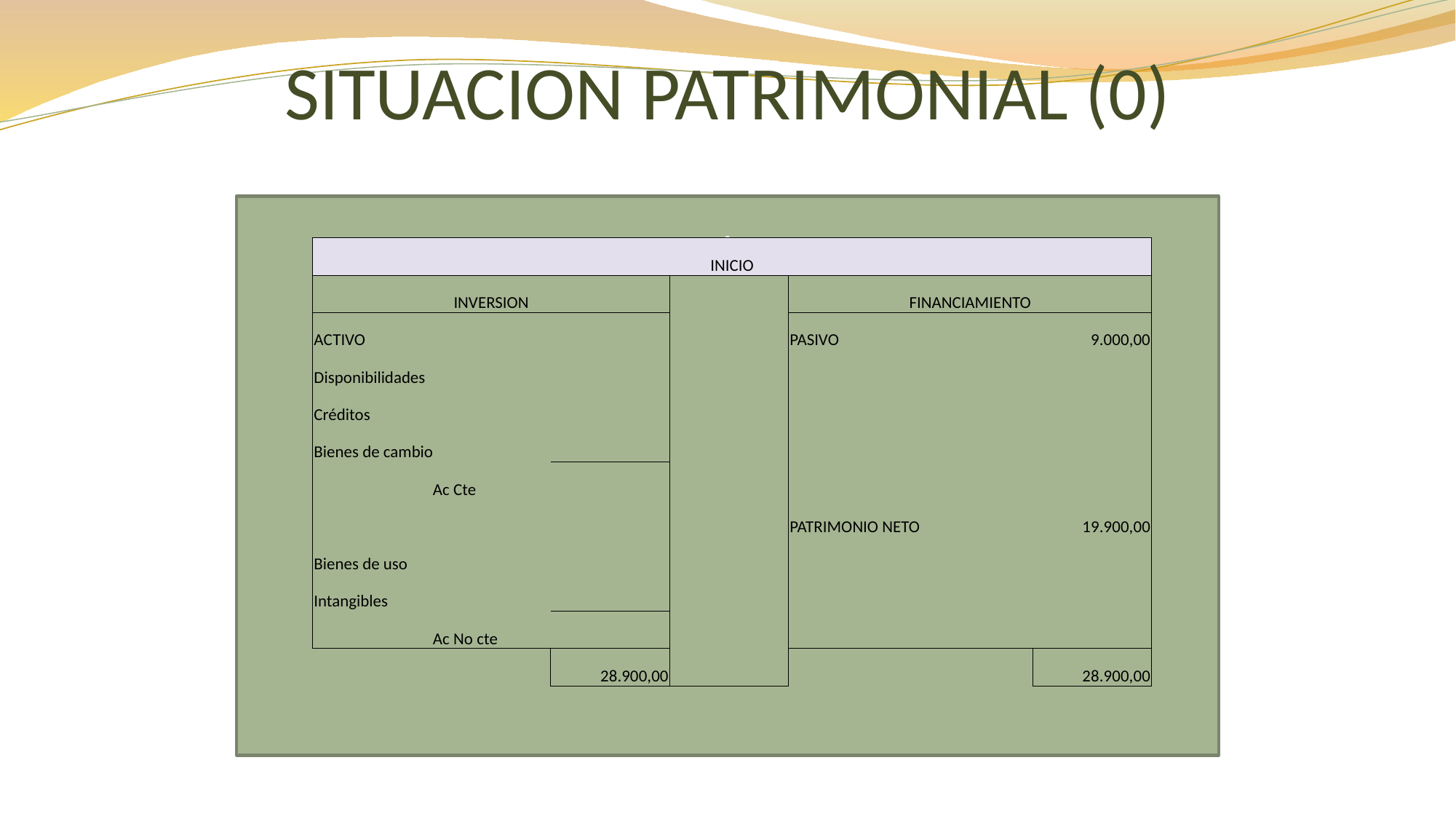

# SITUACION PATRIMONIAL (0)
.

| INICIO |  |  |  |  |  |  |
| --- | --- | --- | --- | --- | --- | --- |
| INVERSION |  |  |  | FINANCIAMIENTO |  |  |
| ACTIVO |  |  |  | PASIVO |  | 9.000,00 |
| Disponibilidades |  |  |  |  |  |  |
| Créditos |  |  |  |  |  |  |
| Bienes de cambio |  |  |  |  |  |  |
|  | Ac Cte |  |  |  |  |  |
|  |  |  |  | PATRIMONIO NETO |  | 19.900,00 |
| Bienes de uso |  |  |  |  |  |  |
| Intangibles |  |  |  |  |  |  |
|  | Ac No cte |  |  |  |  |  |
|  |  | 28.900,00 |  |  |  | 28.900,00 |